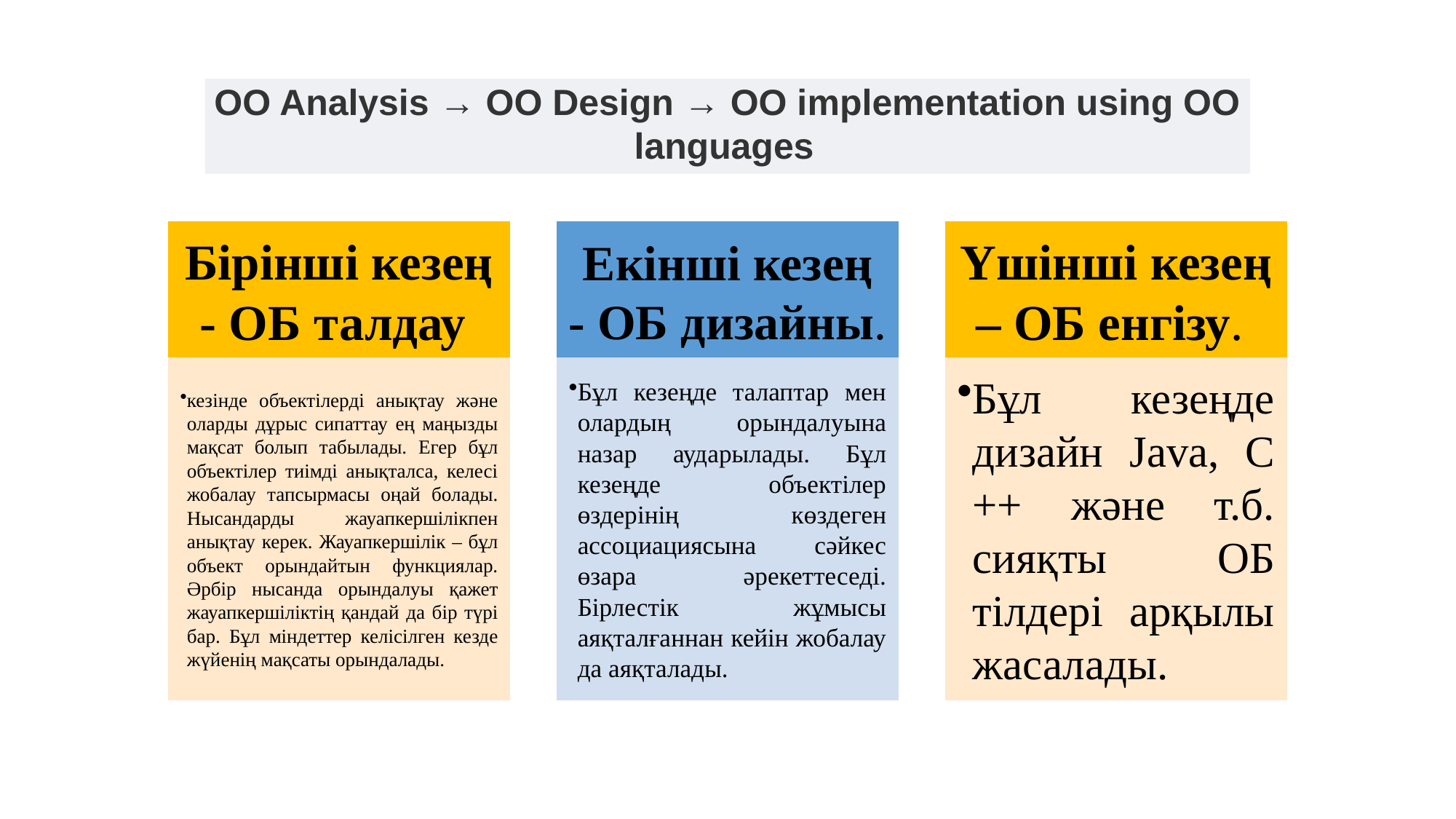

OO Analysis → OO Design → OO implementation using OO languages
Бірінші кезең - OБ талдау
кезінде объектілерді анықтау және оларды дұрыс сипаттау ең маңызды мақсат болып табылады. Егер бұл объектілер тиімді анықталса, келесі жобалау тапсырмасы оңай болады. Нысандарды жауапкершілікпен анықтау керек. Жауапкершілік – бұл объект орындайтын функциялар. Әрбір нысанда орындалуы қажет жауапкершіліктің қандай да бір түрі бар. Бұл міндеттер келісілген кезде жүйенің мақсаты орындалады.
Екінші кезең - OБ дизайны.
Бұл кезеңде талаптар мен олардың орындалуына назар аударылады. Бұл кезеңде объектілер өздерінің көздеген ассоциациясына сәйкес өзара әрекеттеседі. Бірлестік жұмысы аяқталғаннан кейін жобалау да аяқталады.
Үшінші кезең – ОБ енгізу.
Бұл кезеңде дизайн Java, C ++ және т.б. сияқты OБ тілдері арқылы жасалады.